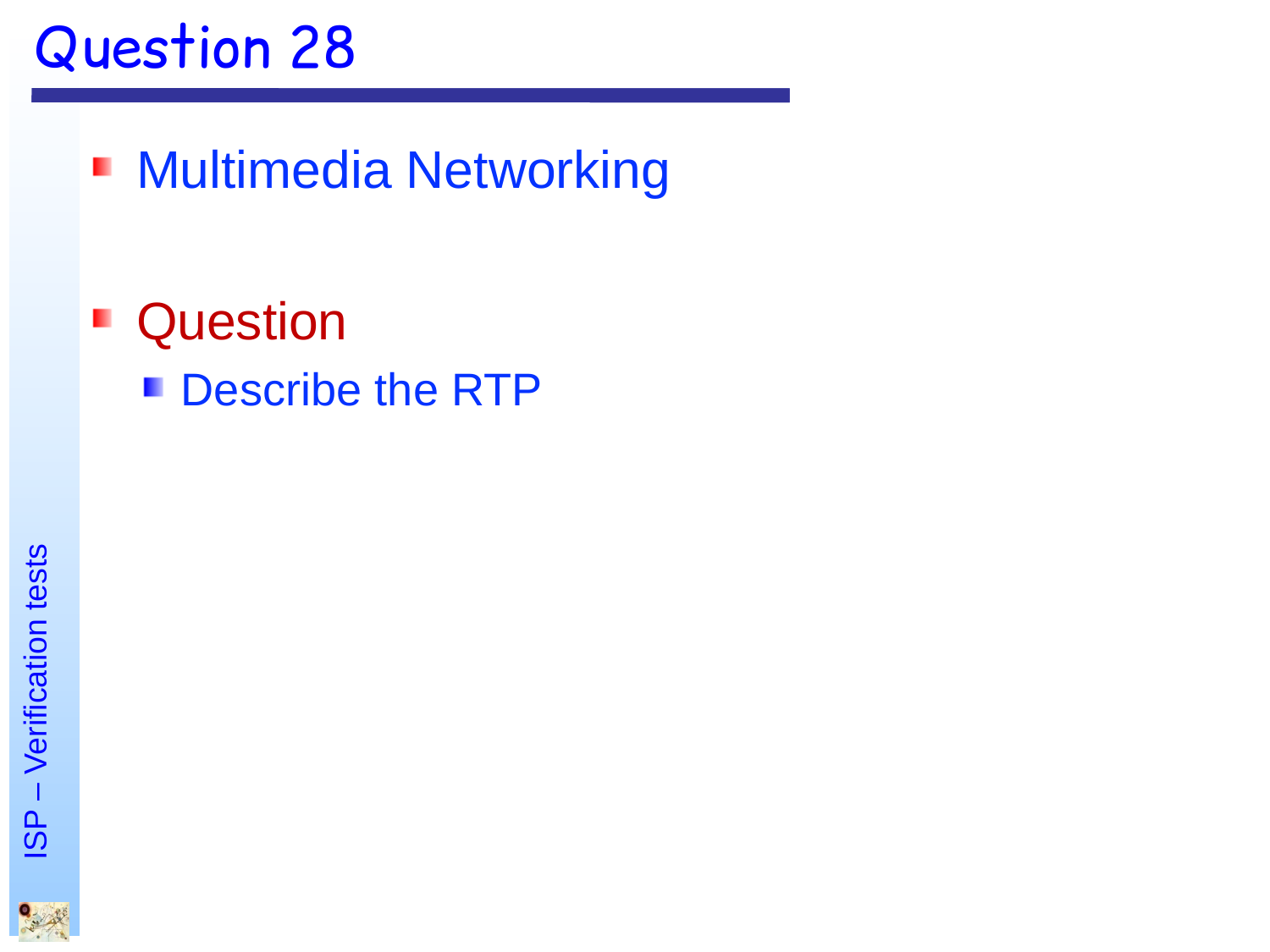

# Question 28

Multimedia Networking

Question
Describe the RTP